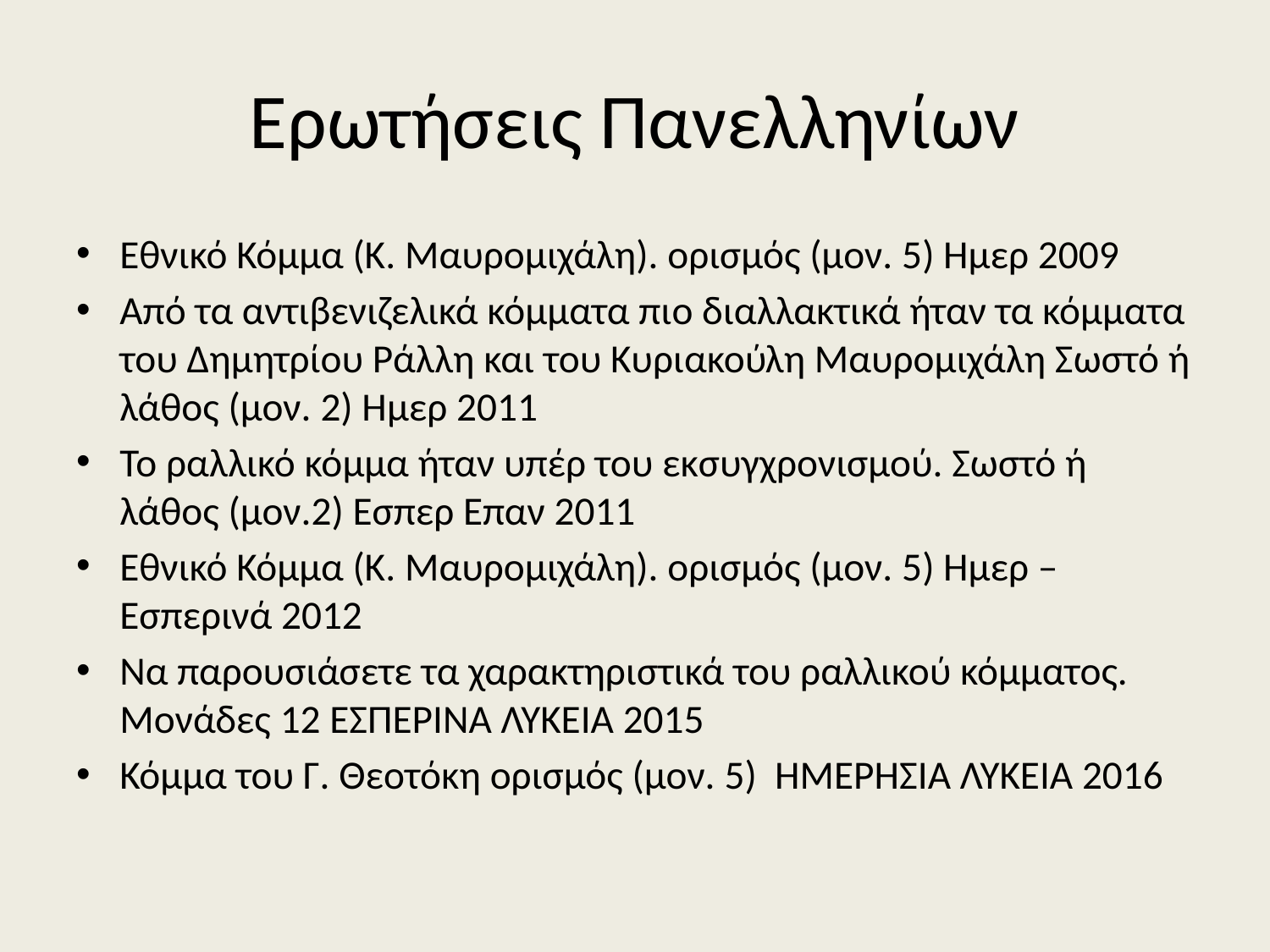

# Ερωτήσεις Πανελληνίων
Εθνικό Κόμμα (Κ. Μαυρομιχάλη). ορισμός (μον. 5) Ημερ 2009
Από τα αντιβενιζελικά κόμματα πιο διαλλακτικά ήταν τα κόμματα του Δημητρίου Ράλλη και του Κυριακούλη Μαυρομιχάλη Σωστό ή λάθος (μον. 2) Ημερ 2011
Το ραλλικό κόμμα ήταν υπέρ του εκσυγχρονισμού. Σωστό ή λάθος (μον.2) Εσπερ Επαν 2011
Εθνικό Κόμμα (Κ. Μαυρομιχάλη). ορισμός (μον. 5) Ημερ – Εσπερινά 2012
Να παρουσιάσετε τα χαρακτηριστικά του ραλλικού κόμματος. Μονάδες 12 ΕΣΠΕΡΙΝΑ ΛΥΚΕΙΑ 2015
Κόμμα του Γ. Θεοτόκη ορισμός (μον. 5)  ΗΜΕΡΗΣΙΑ ΛΥΚΕΙΑ 2016